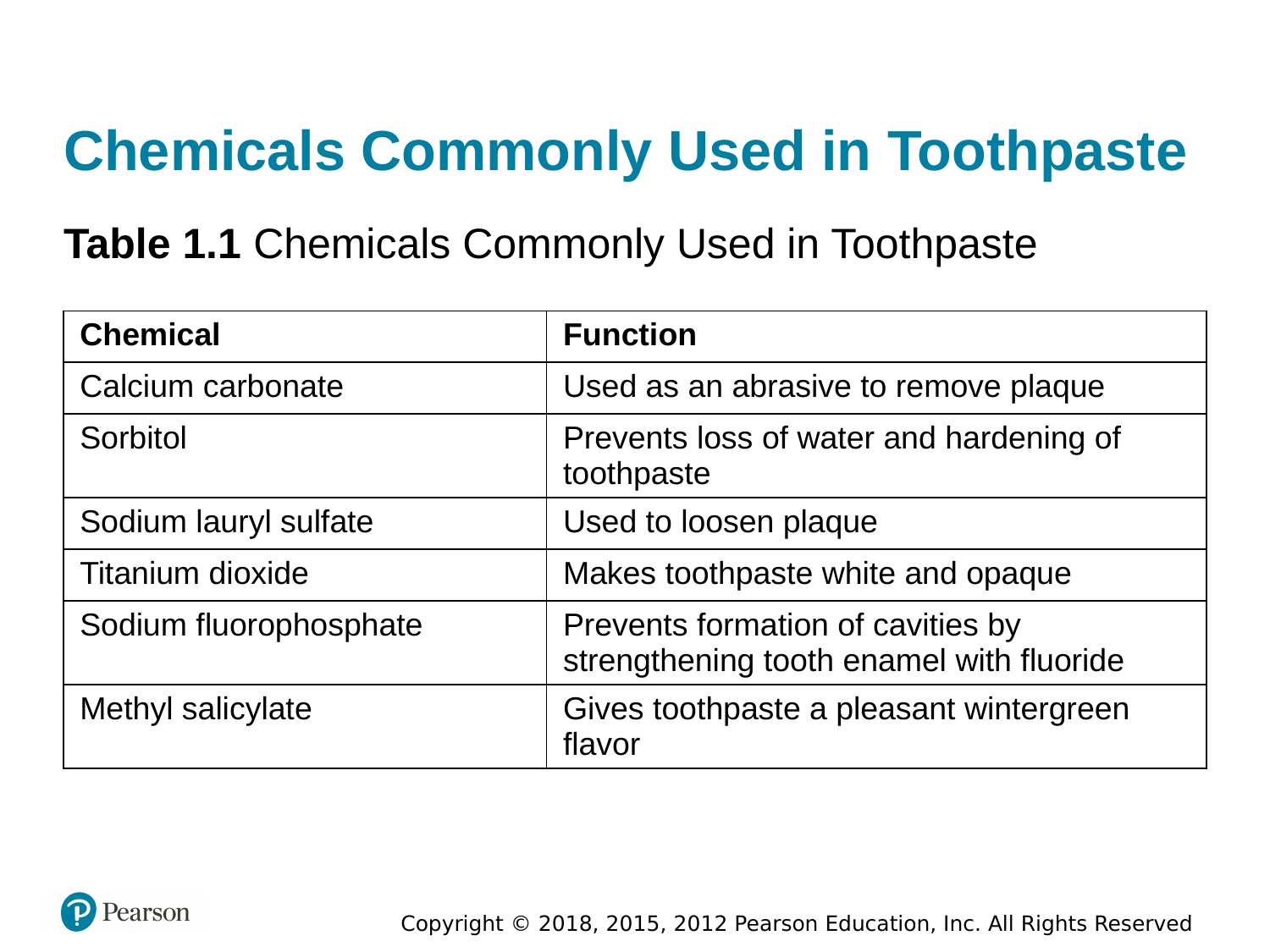

# Chemicals Commonly Used in Toothpaste
Table 1.1 Chemicals Commonly Used in Toothpaste
| Chemical | Function |
| --- | --- |
| Calcium carbonate | Used as an abrasive to remove plaque |
| Sorbitol | Prevents loss of water and hardening of toothpaste |
| Sodium lauryl sulfate | Used to loosen plaque |
| Titanium dioxide | Makes toothpaste white and opaque |
| Sodium fluorophosphate | Prevents formation of cavities by strengthening tooth enamel with fluoride |
| Methyl salicylate | Gives toothpaste a pleasant wintergreen flavor |